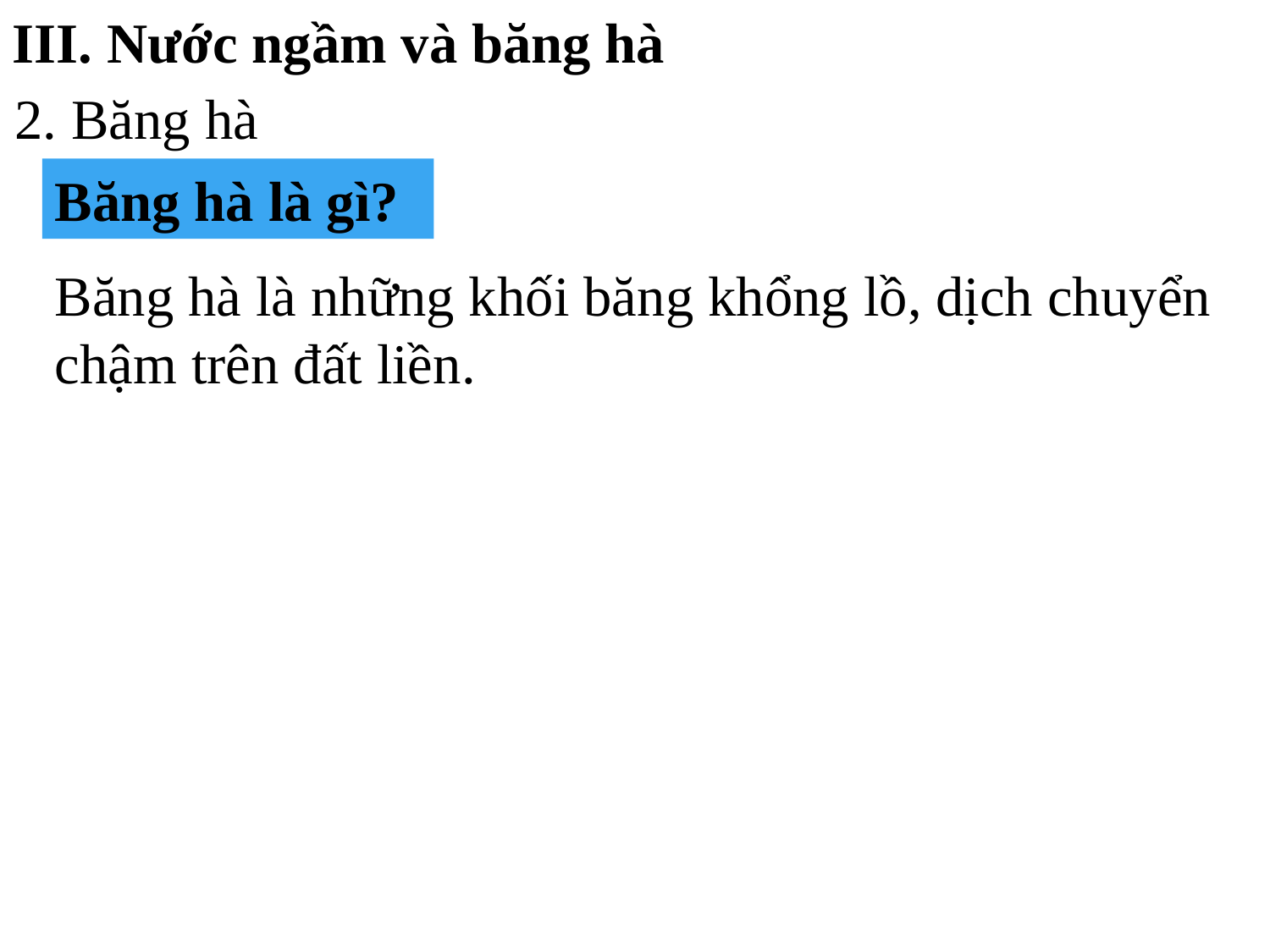

III. Nước ngầm và băng hà
2. Băng hà
Băng hà là gì?
Băng hà là những khối băng khổng lồ, dịch chuyển chậm trên đất liền.